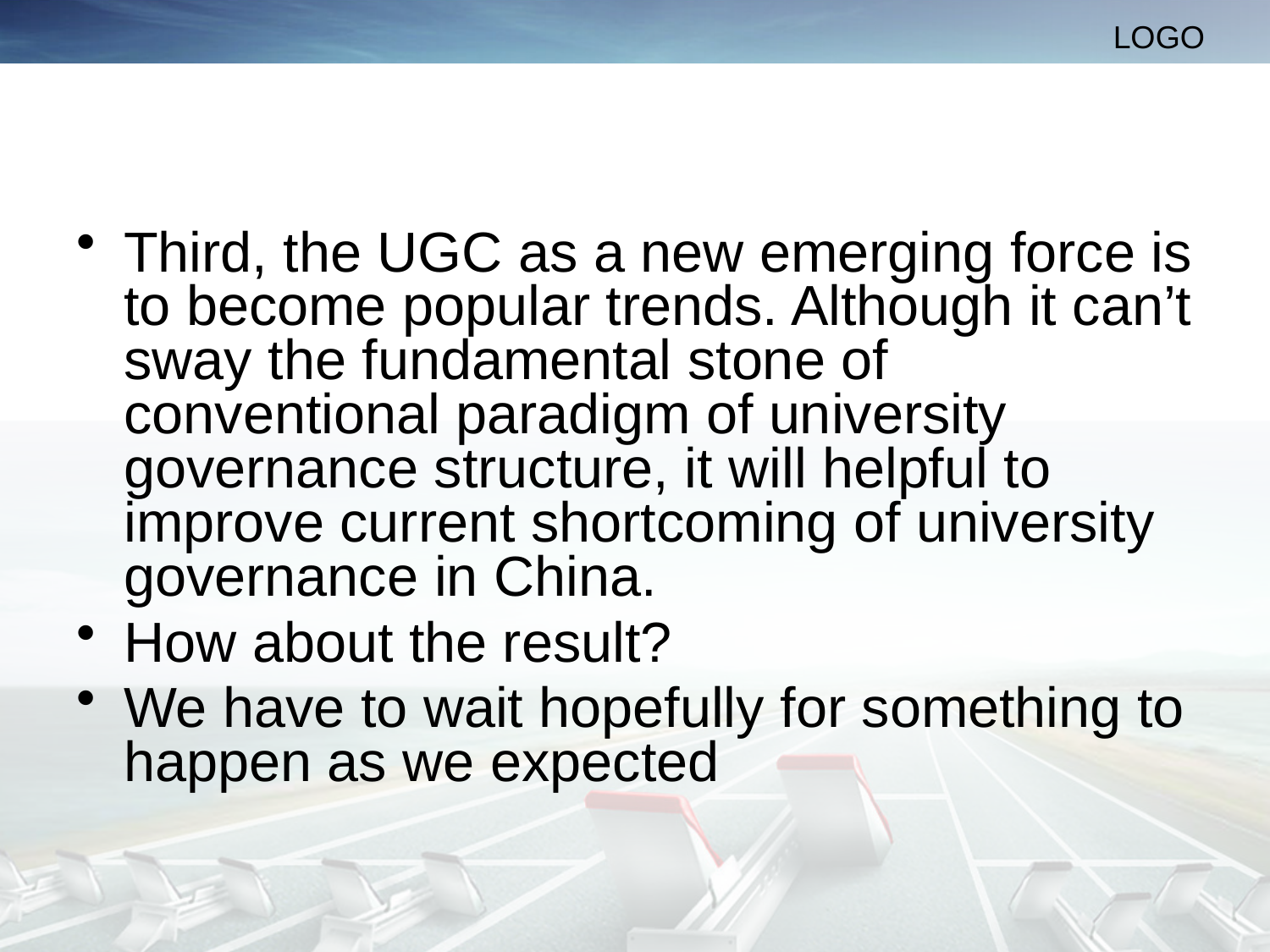

#
Third, the UGC as a new emerging force is to become popular trends. Although it can’t sway the fundamental stone of conventional paradigm of university governance structure, it will helpful to improve current shortcoming of university governance in China.
How about the result?
We have to wait hopefully for something to happen as we expected